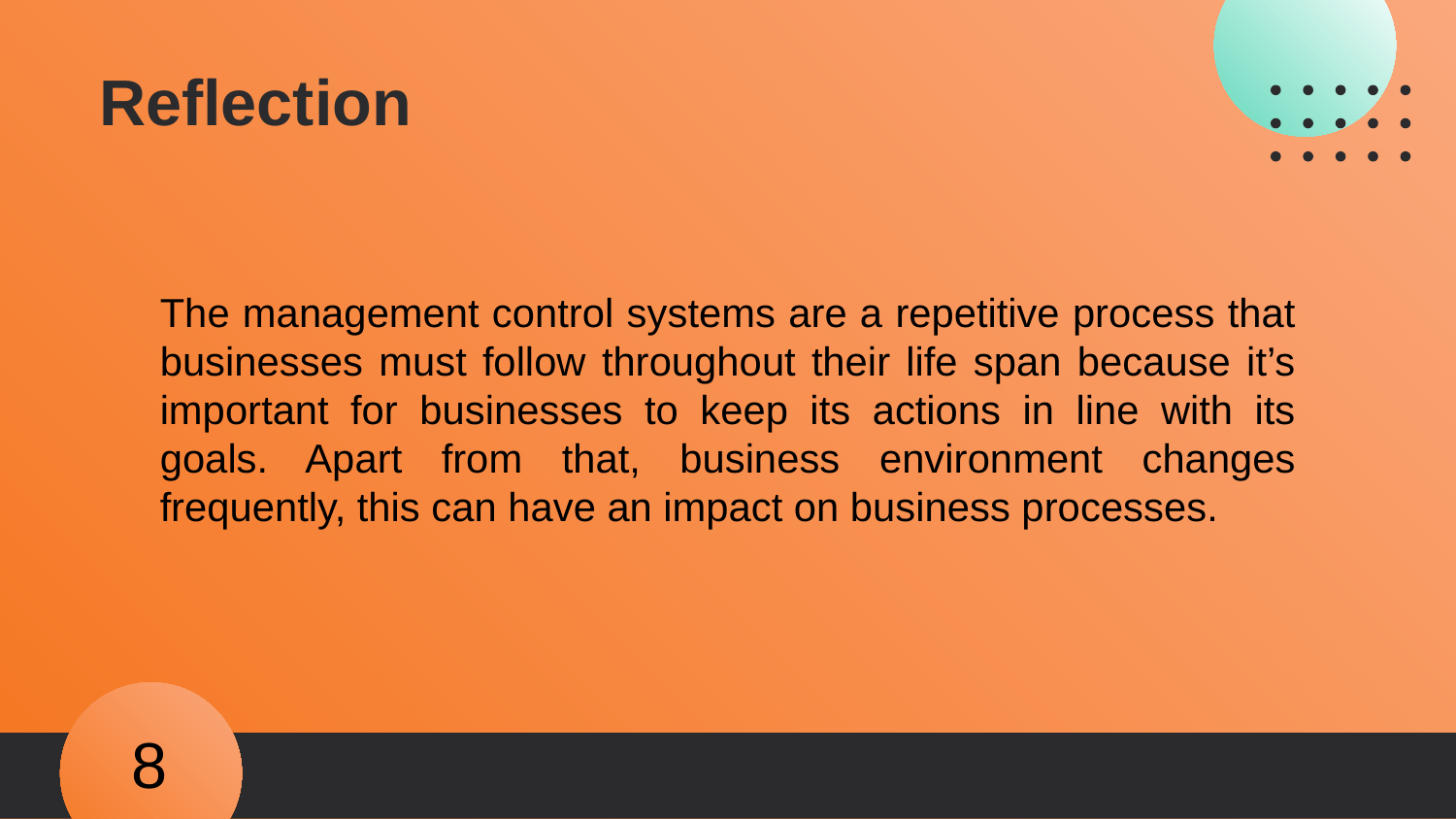

# Reflection
The management control systems are a repetitive process that businesses must follow throughout their life span because it’s important for businesses to keep its actions in line with its goals. Apart from that, business environment changes frequently, this can have an impact on business processes.
8